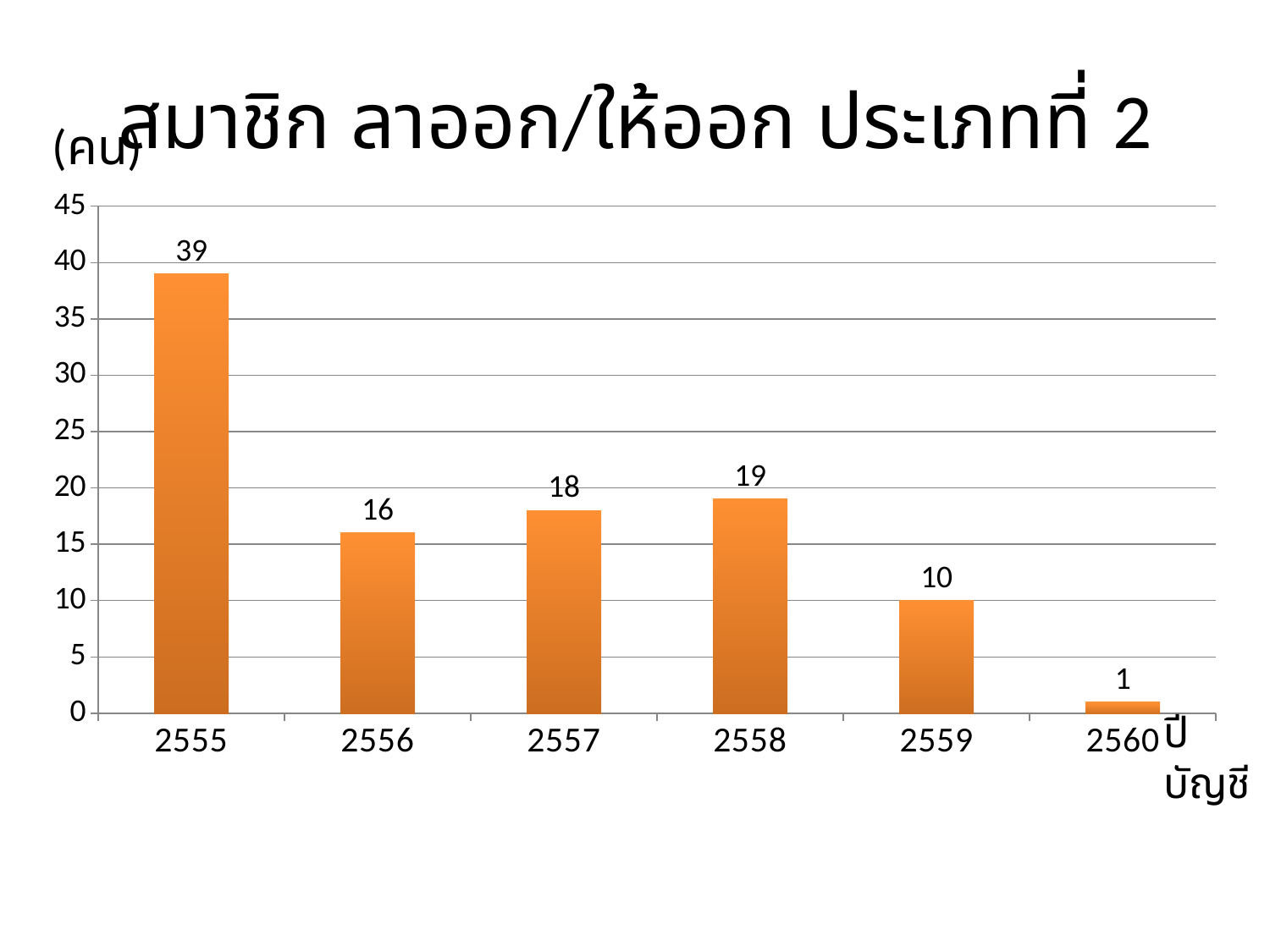

# สมาชิก ลาออก/ให้ออก ประเภทที่ 2
(คน)

### Chart

| Category | ลาออก/ให้ออก |
|---|---|
| 2555 | 39.0 |
| 2556 | 16.0 |
| 2557 | 18.0 |
| 2558 | 19.0 |
| 2559 | 10.0 |
| 2560 | 1.0 |
ปีบัญชี